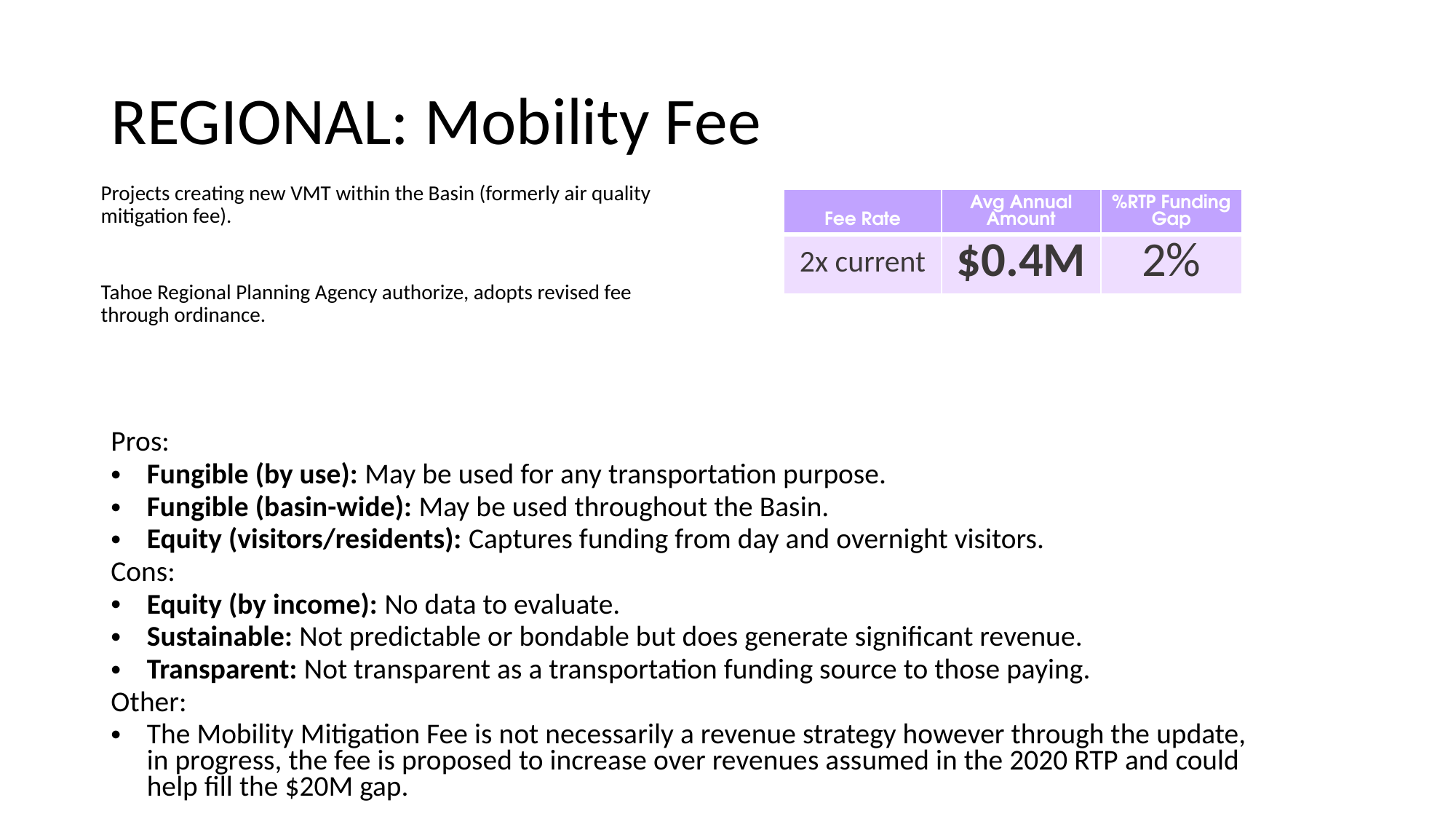

# REGIONAL: Mobility Fee
Projects creating new VMT within the Basin (formerly air quality mitigation fee).

Tahoe Regional Planning Agency authorize, adopts revised fee through ordinance.

| Fee Rate | Avg Annual Amount | %RTP Funding Gap |
| --- | --- | --- |
| 2x current | $0.4M | 2% |
Pros:
Fungible (by use): May be used for any transportation purpose.
Fungible (basin-wide): May be used throughout the Basin.
Equity (visitors/residents): Captures funding from day and overnight visitors.
Cons:
Equity (by income): No data to evaluate.
Sustainable: Not predictable or bondable but does generate significant revenue.
Transparent: Not transparent as a transportation funding source to those paying.
Other:
The Mobility Mitigation Fee is not necessarily a revenue strategy however through the update, in progress, the fee is proposed to increase over revenues assumed in the 2020 RTP and could help fill the $20M gap.